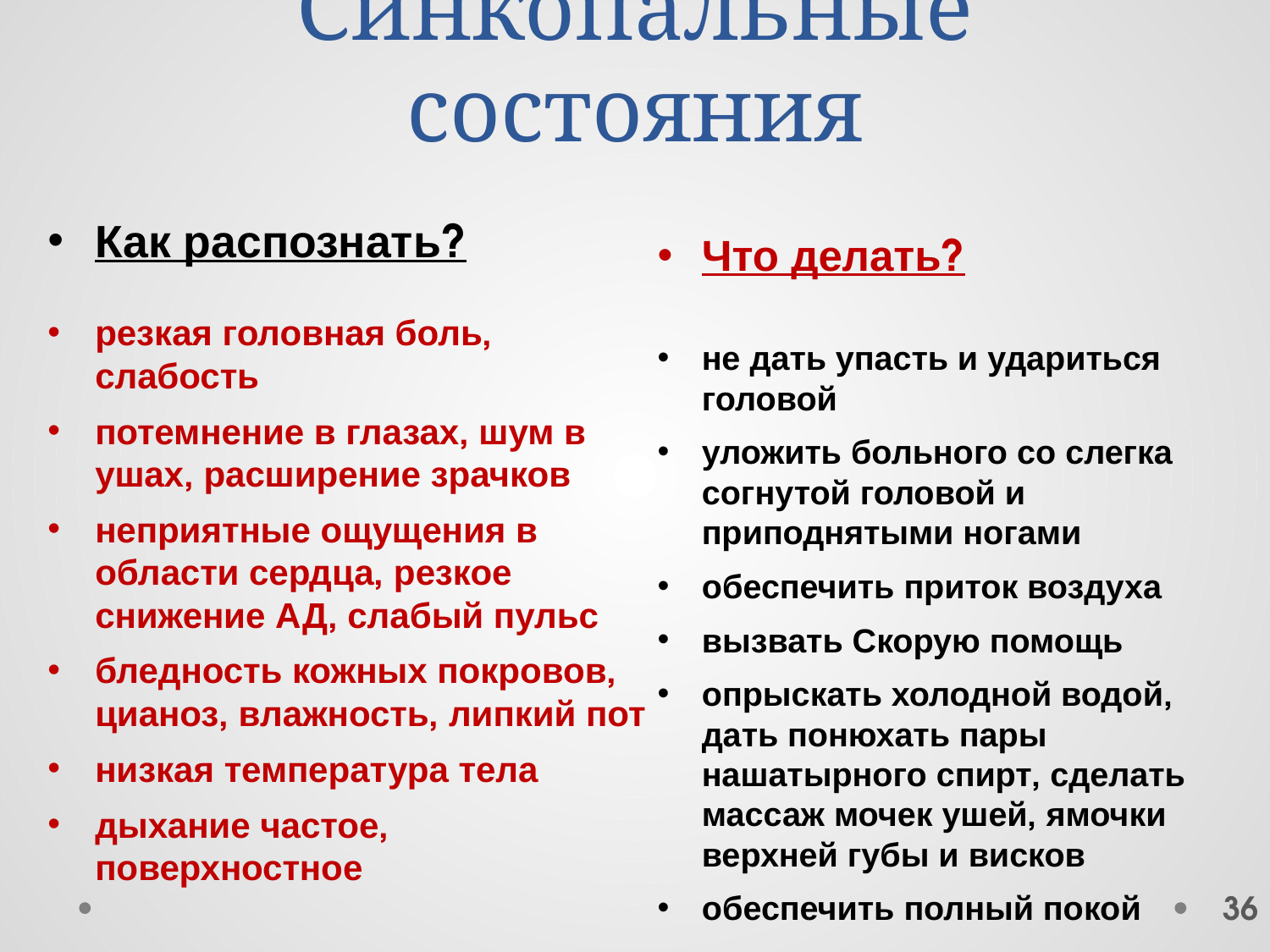

# Синкопальные состояния
Как распознать?

резкая головная боль, слабость
потемнение в глазах, шум в ушах, расширение зрачков
неприятные ощущения в области сердца, резкое снижение АД, слабый пульс
бледность кожных покровов, цианоз, влажность, липкий пот
низкая температура тела
дыхание частое, поверхностное
Что делать?

не дать упасть и удариться головой
уложить больного со слегка согнутой головой и приподнятыми ногами
обеспечить приток воздуха
вызвать Скорую помощь
опрыскать холодной водой, дать понюхать пары нашатырного спирт, сделать массаж мочек ушей, ямочки верхней губы и висков
обеспечить полный покой
36